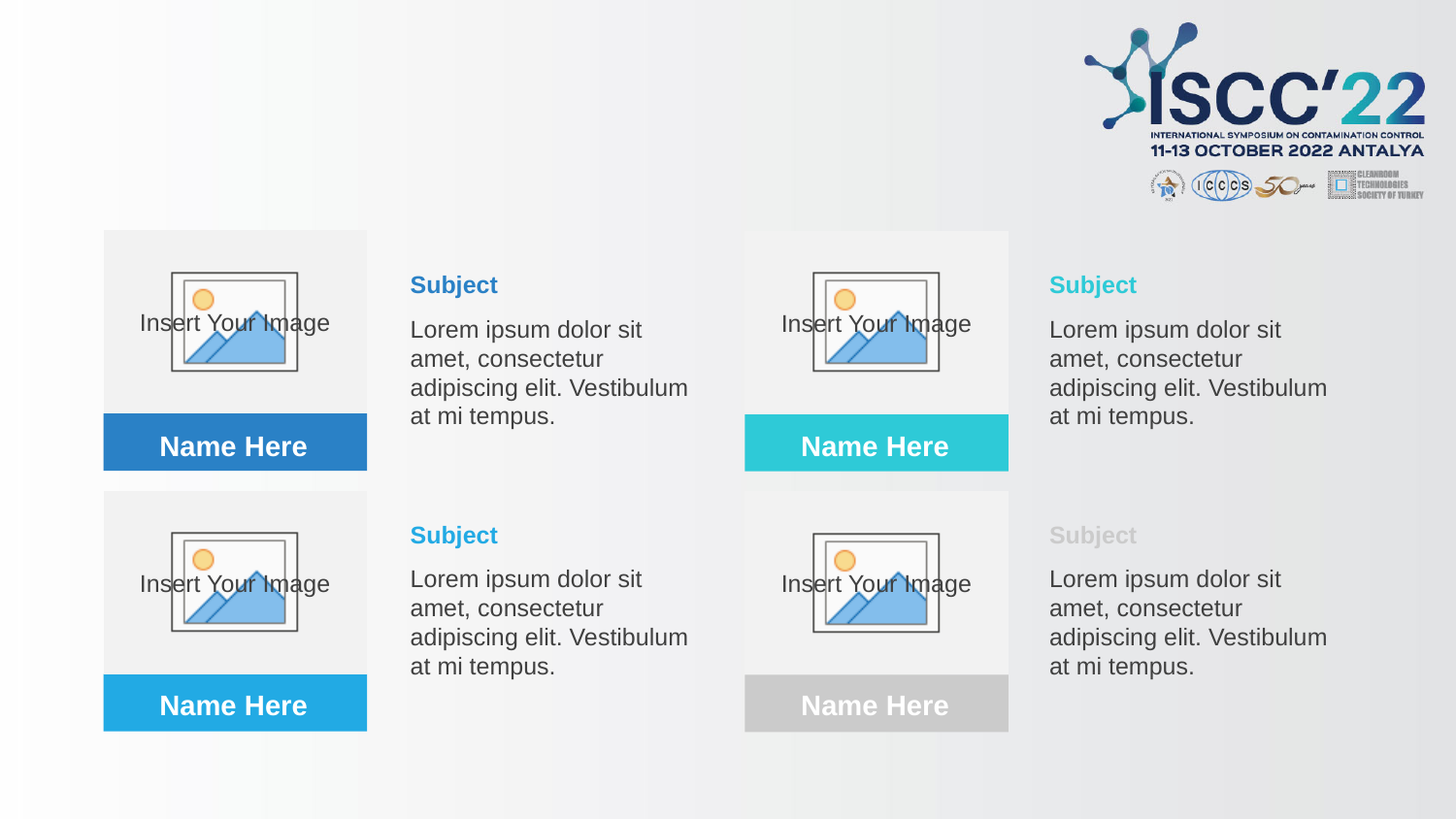

#

Subject
Lorem ipsum dolor sit amet, consectetur adipiscing elit. Vestibulum at mi tempus.
Subject
Lorem ipsum dolor sit amet, consectetur adipiscing elit. Vestibulum at mi tempus.
Name Here
Name Here

Subject
Lorem ipsum dolor sit amet, consectetur adipiscing elit. Vestibulum at mi tempus.
Subject
Lorem ipsum dolor sit amet, consectetur adipiscing elit. Vestibulum at mi tempus.
Name Here
Name Here